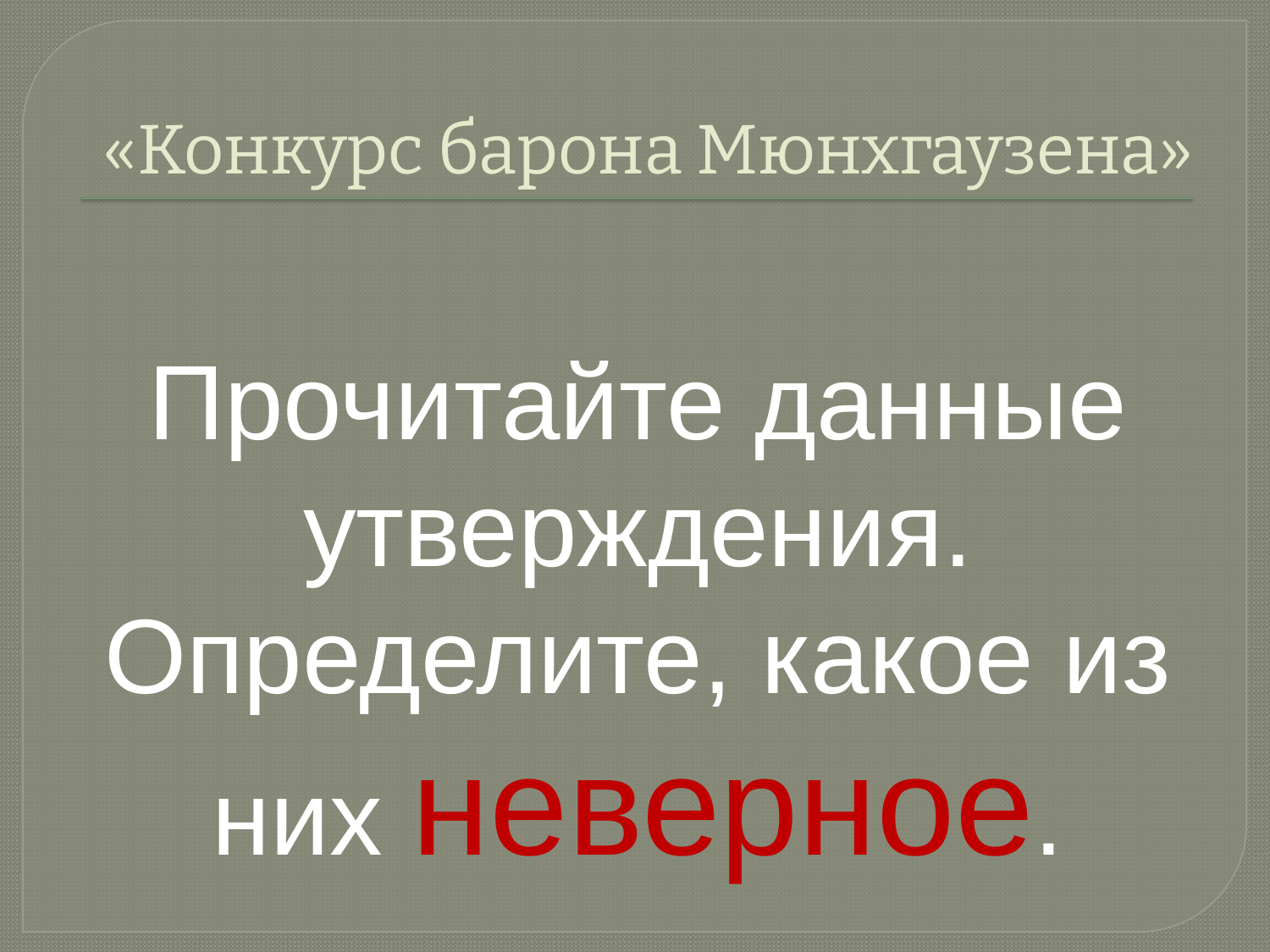

# «Конкурс барона Мюнхгаузена»
Прочитайте данные утверждения. Определите, какое из них неверное.